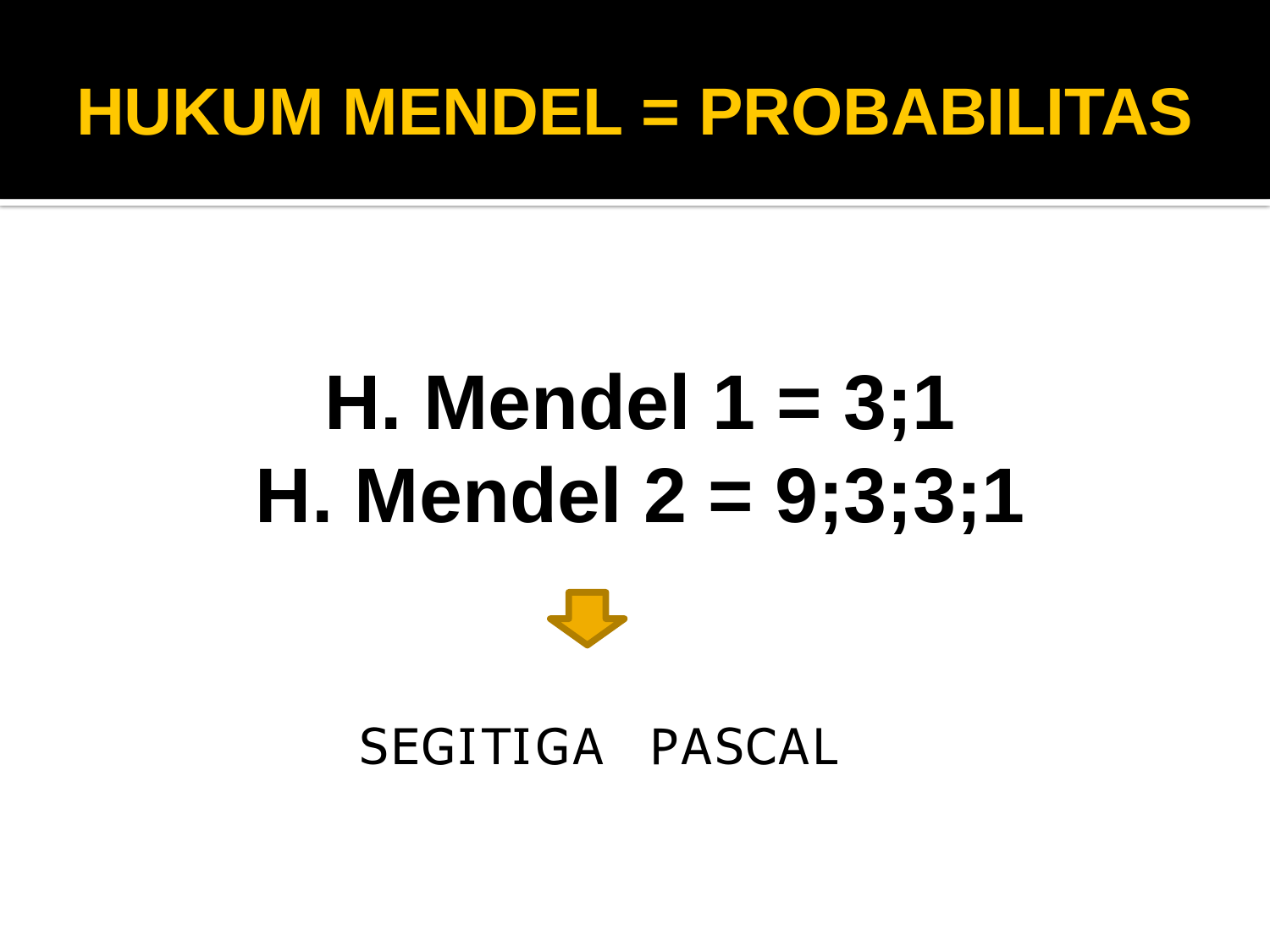

# HUKUM MENDEL = PROBABILITAS

H. Mendel 1 = 3;1
H. Mendel 2 = 9;3;3;1

SEGITIGA   PASCAL